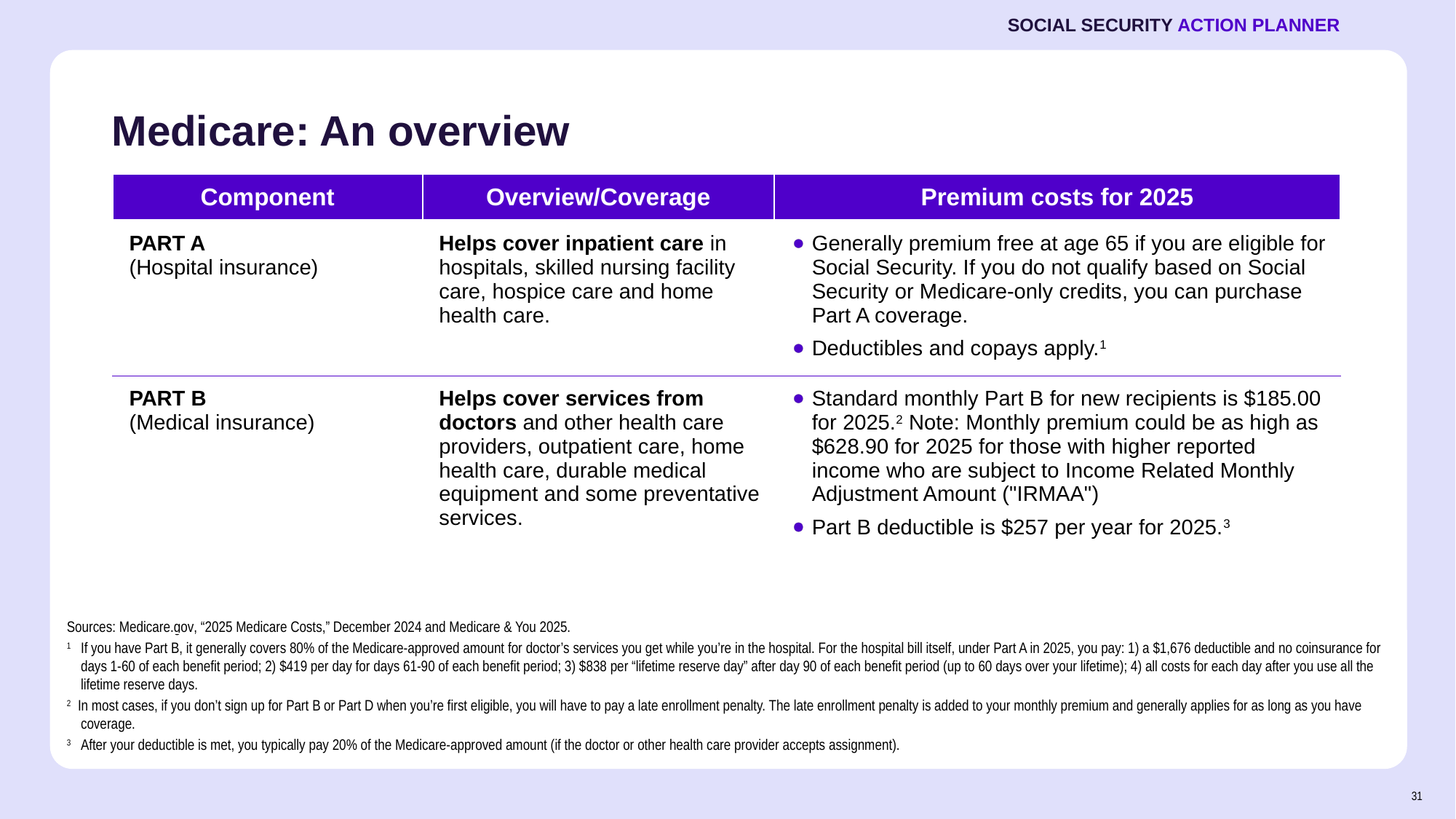

SOCIAL SECURITY ACTION PLANNER
# Medicare: An overview
| Component | Overview/Coverage | Premium costs for 2025 |
| --- | --- | --- |
| PART A (Hospital insurance) | Helps cover inpatient care in hospitals, skilled nursing facility care, hospice care and home health care. | Generally premium free at age 65 if you are eligible for Social Security. If you do not qualify based on Social Security or Medicare-only credits, you can purchase Part A coverage. Deductibles and copays apply.1 |
| PART B (Medical insurance) | Helps cover services from doctors and other health care providers, outpatient care, home health care, durable medical equipment and some preventative services. | Standard monthly Part B for new recipients is $185.00 for 2025.2 Note: Monthly premium could be as high as $628.90 for 2025 for those with higher reported income who are subject to Income Related Monthly Adjustment Amount ("IRMAA") Part B deductible is $257 per year for 2025.3 |
Sources: Medicare.gov, “2025 Medicare Costs,” December 2024 and Medicare & You 2025.
1 	If you have Part B, it generally covers 80% of the Medicare-approved amount for doctor’s services you get while you’re in the hospital. For the hospital bill itself, under Part A in 2025, you pay: 1) a $1,676 deductible and no coinsurance for days 1-60 of each benefit period; 2) $419 per day for days 61-90 of each benefit period; 3) $838 per “lifetime reserve day” after day 90 of each benefit period (up to 60 days over your lifetime); 4) all costs for each day after you use all the lifetime reserve days.
2  In most cases, if you don’t sign up for Part B or Part D when you’re first eligible, you will have to pay a late enrollment penalty. The late enrollment penalty is added to your monthly premium and generally applies for as long as you have coverage.
3	After your deductible is met, you typically pay 20% of the Medicare-approved amount (if the doctor or other health care provider accepts assignment).
31